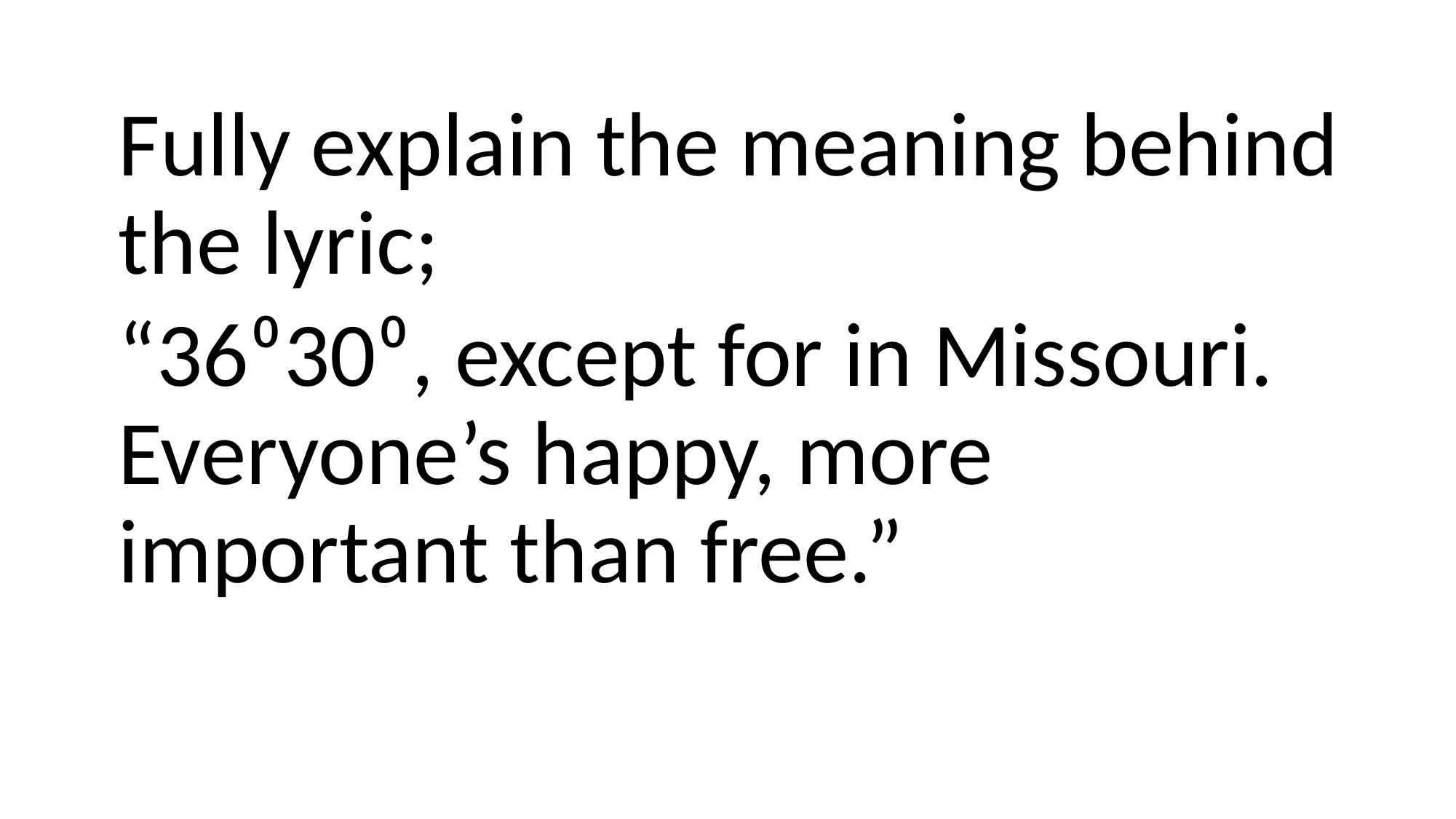

Fully explain the meaning behind the lyric;
“36⁰30⁰, except for in Missouri. Everyone’s happy, more important than free.”